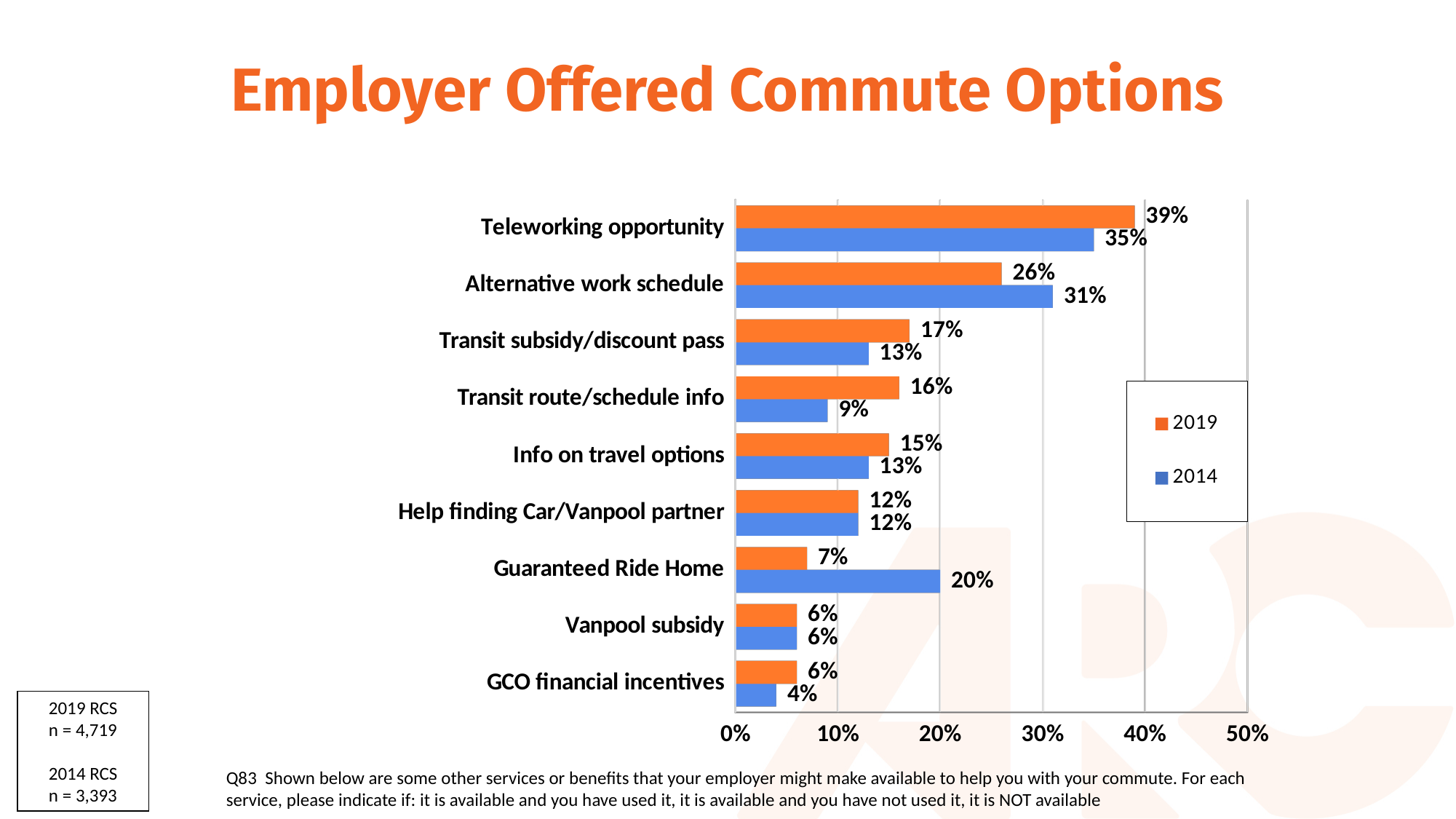

# Employer Offered Commute Options

[unsupported chart]

2019 RCS
n = 4,719

2014 RCS
n = 3,393
Q83  Shown below are some other services or benefits that your employer might make available to help you with your commute. For each service, please indicate if: it is available and you have used it, it is available and you have not used it, it is NOT available